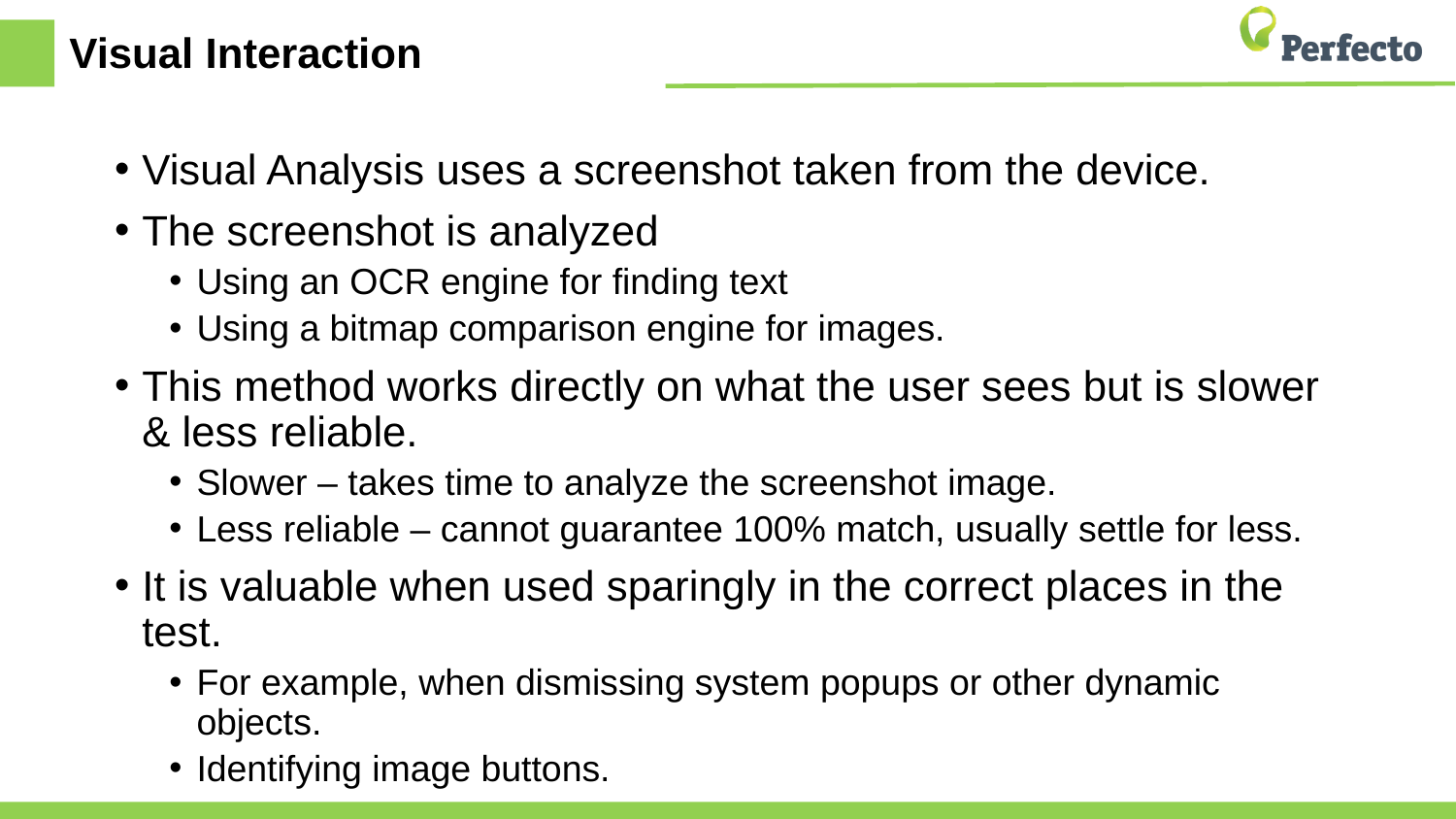

# Visual Interaction
Visual Analysis uses a screenshot taken from the device.
The screenshot is analyzed
Using an OCR engine for finding text
Using a bitmap comparison engine for images.
This method works directly on what the user sees but is slower & less reliable.
Slower – takes time to analyze the screenshot image.
Less reliable – cannot guarantee 100% match, usually settle for less.
It is valuable when used sparingly in the correct places in the test.
For example, when dismissing system popups or other dynamic objects.
Identifying image buttons.